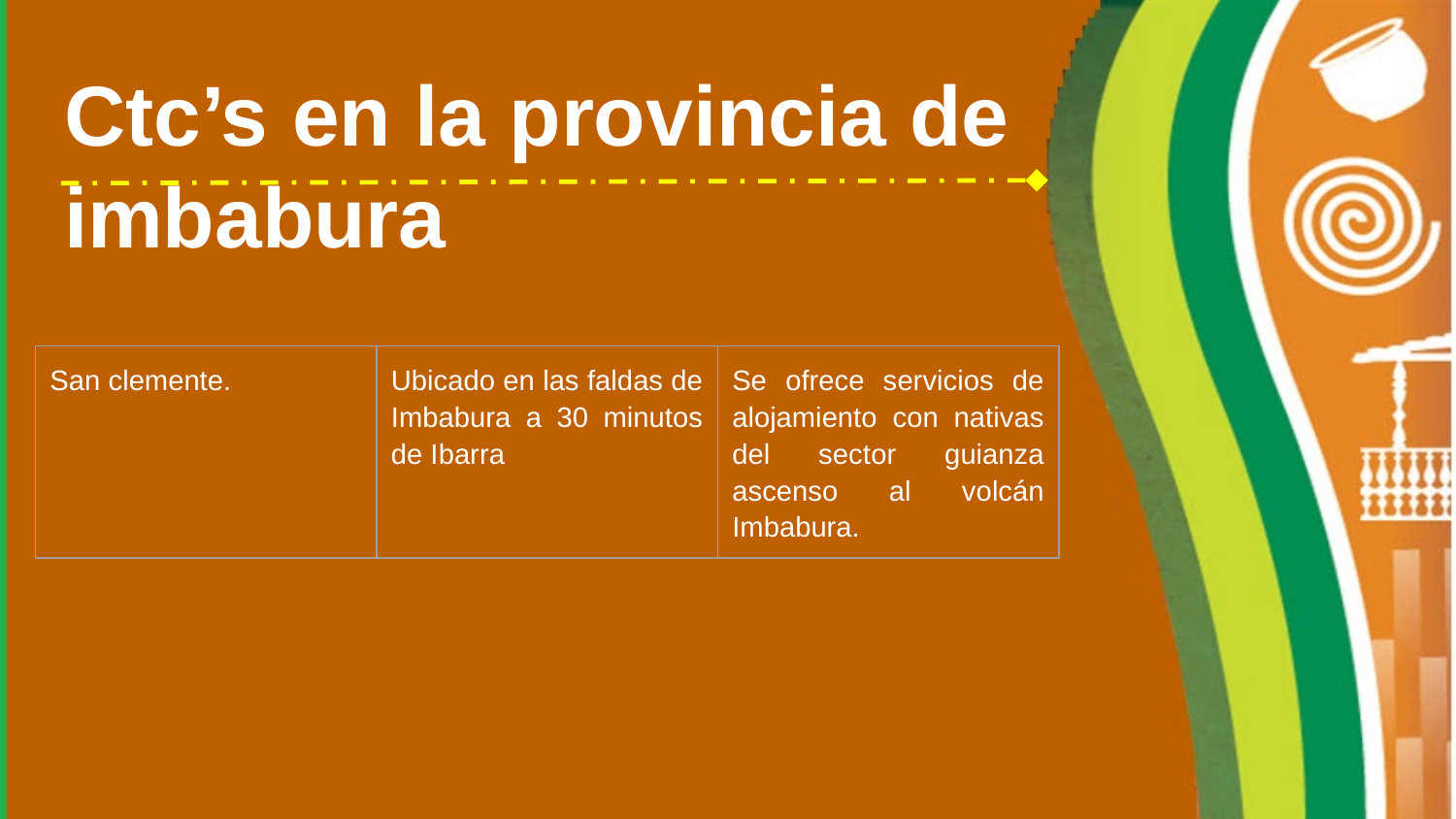

# Ctc’s en la provincia de imbabura
| San clemente. | Ubicado en las faldas de Imbabura a 30 minutos de Ibarra | Se ofrece servicios de alojamiento con nativas del sector guianza ascenso al volcán Imbabura. |
| --- | --- | --- |